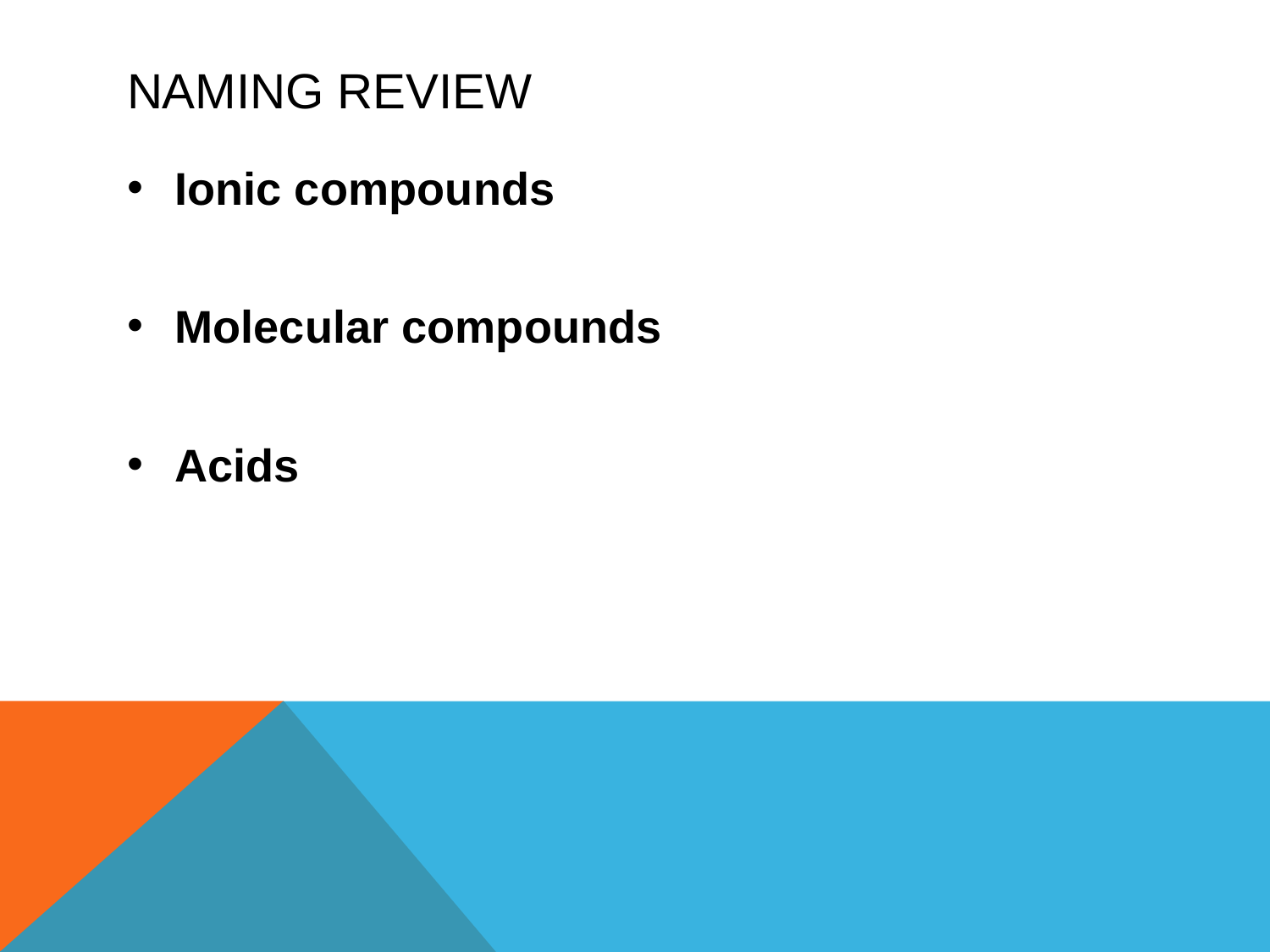

# Naming review
Ionic compounds

Molecular compounds

Acids